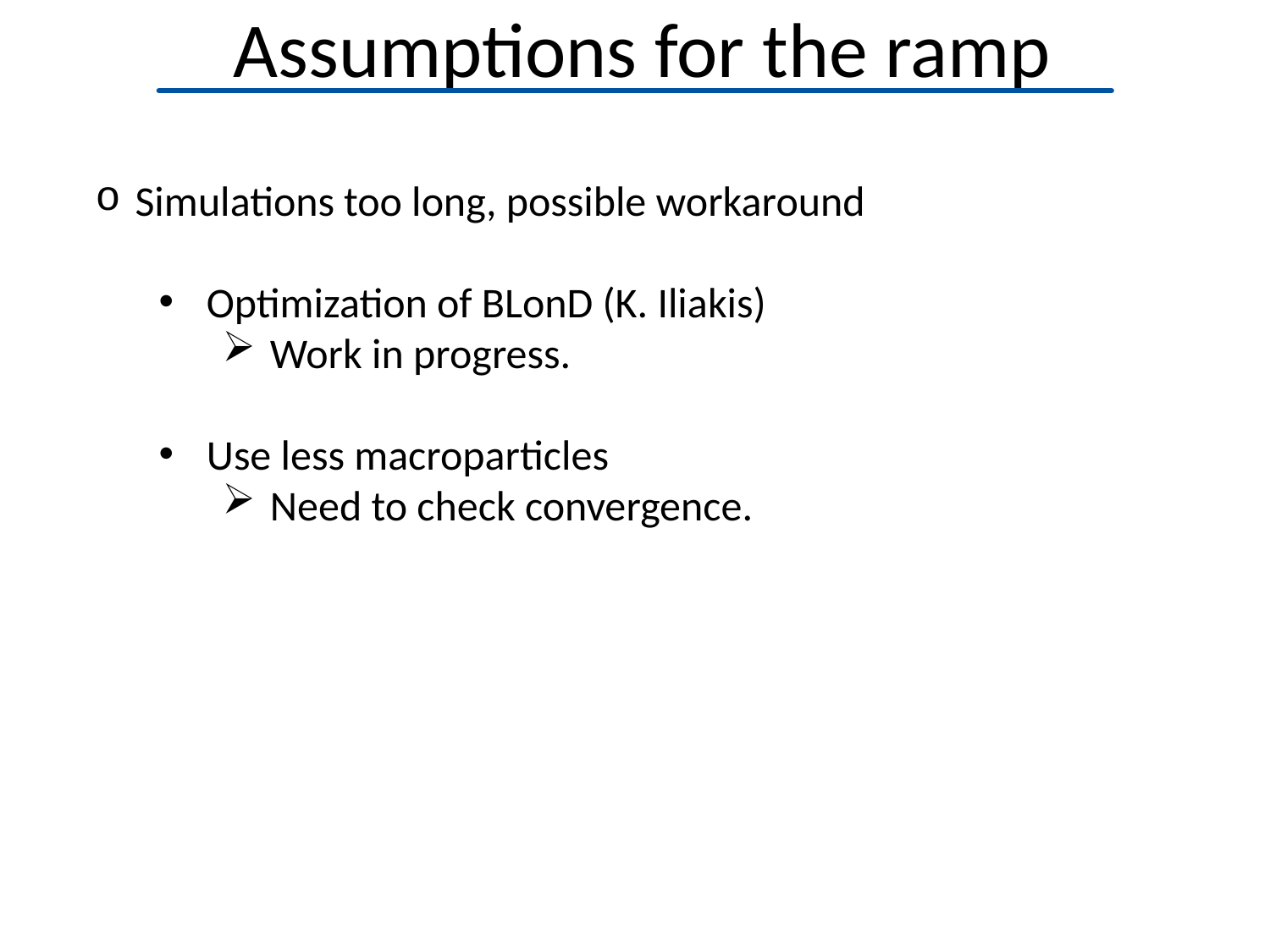

# Assumptions for the ramp
Simulations too long, possible workaround

Optimization of BLonD (K. Iliakis)
Work in progress.

Use less macroparticles
Need to check convergence.